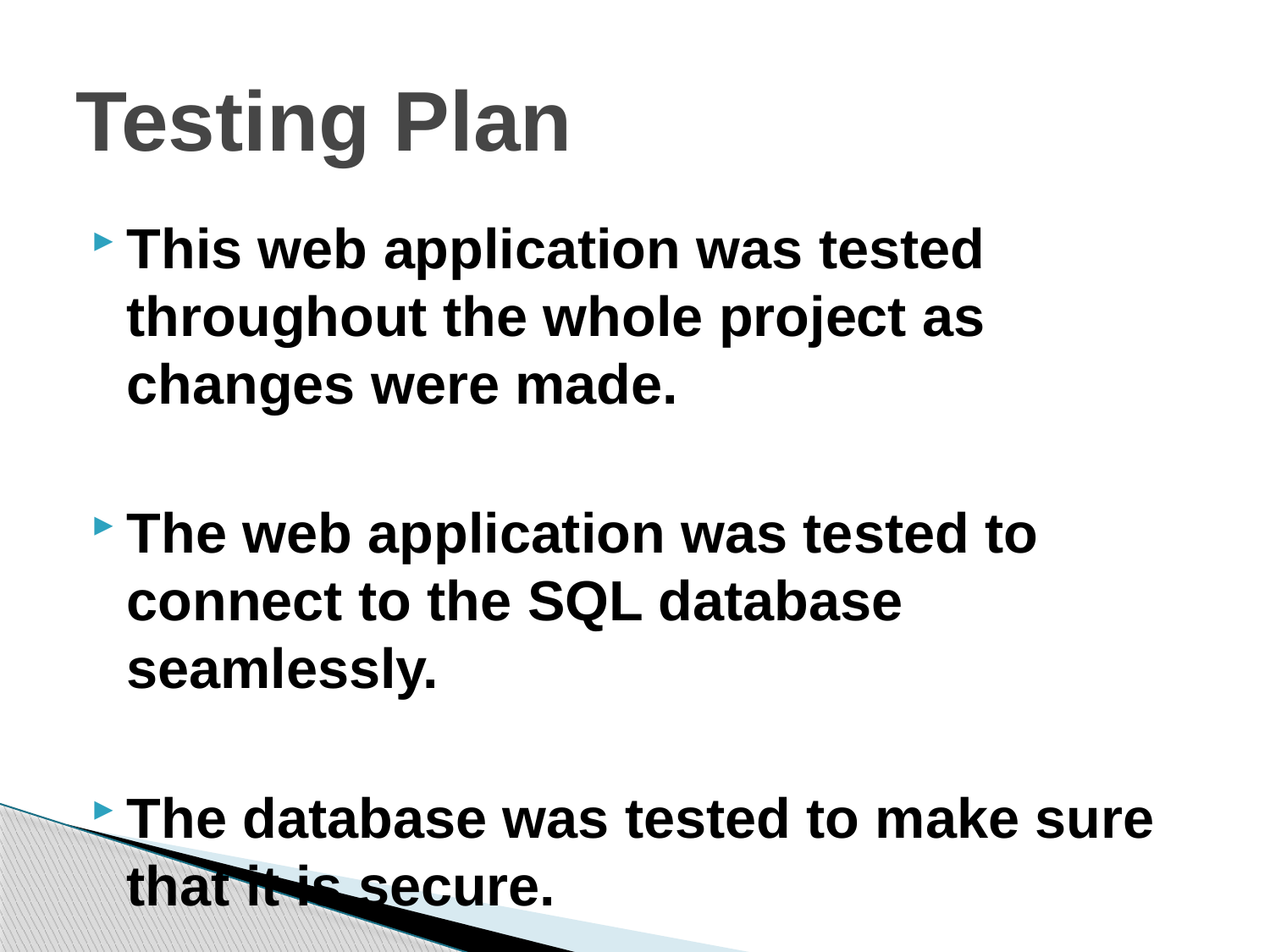

# Testing Plan
This web application was tested throughout the whole project as changes were made.

The web application was tested to connect to the SQL database seamlessly.

The database was tested to make sure that it is secure.